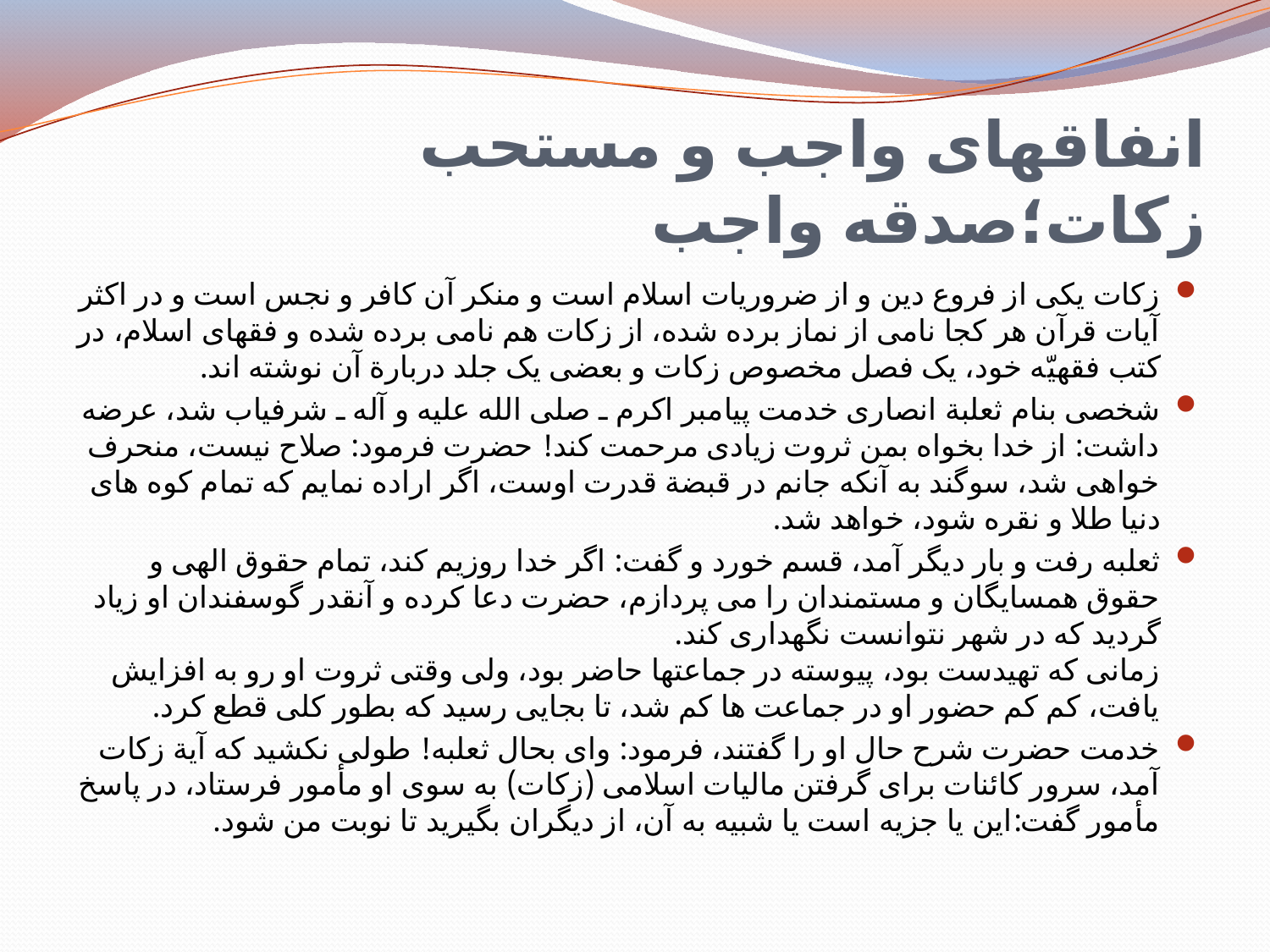

# انفاقهای واجب و مستحب زکات؛صدقه واجب
زکات یکی از فروع دین و از ضروریات اسلام است و منکر آن کافر و نجس است و در اکثر آیات قرآن هر کجا نامی از نماز برده شده، از زکات هم نامی برده شده و فقهای اسلام، در کتب فقهیّه خود، یک فصل مخصوص زکات و بعضی یک جلد دربارة آن نوشته اند.
شخصی بنام ثعلبة انصاری خدمت پیامبر اکرم ـ صلی الله علیه و آله ـ شرفیاب شد، عرضه داشت: از خدا بخواه بمن ثروت زیادی مرحمت کند! حضرت فرمود: صلاح نیست، منحرف خواهی شد، سوگند به آنکه جانم در قبضة قدرت اوست، اگر اراده نمایم که تمام کوه های دنیا طلا و نقره شود، خواهد شد.
ثعلبه رفت و بار دیگر آمد، قسم خورد و گفت: اگر خدا روزیم کند، تمام حقوق الهی و حقوق همسایگان و مستمندان را می پردازم، حضرت دعا کرده و آنقدر گوسفندان او زیاد گردید که در شهر نتوانست نگهداری کند.
زمانی که تهیدست بود، پیوسته در جماعتها حاضر بود، ولی وقتی ثروت او رو به افزایش یافت، کم کم حضور او در جماعت ها کم شد، تا بجایی رسید که بطور کلی قطع کرد.
خدمت حضرت شرح حال او را گفتند، فرمود: وای بحال ثعلبه! طولی نکشید که آیة زکات آمد، سرور کائنات برای گرفتن مالیات اسلامی (زکات) به سوی او مأمور فرستاد، در پاسخ مأمور گفت:‌این یا جزیه است یا شبیه به آن، از دیگران بگیرید تا نوبت من شود.